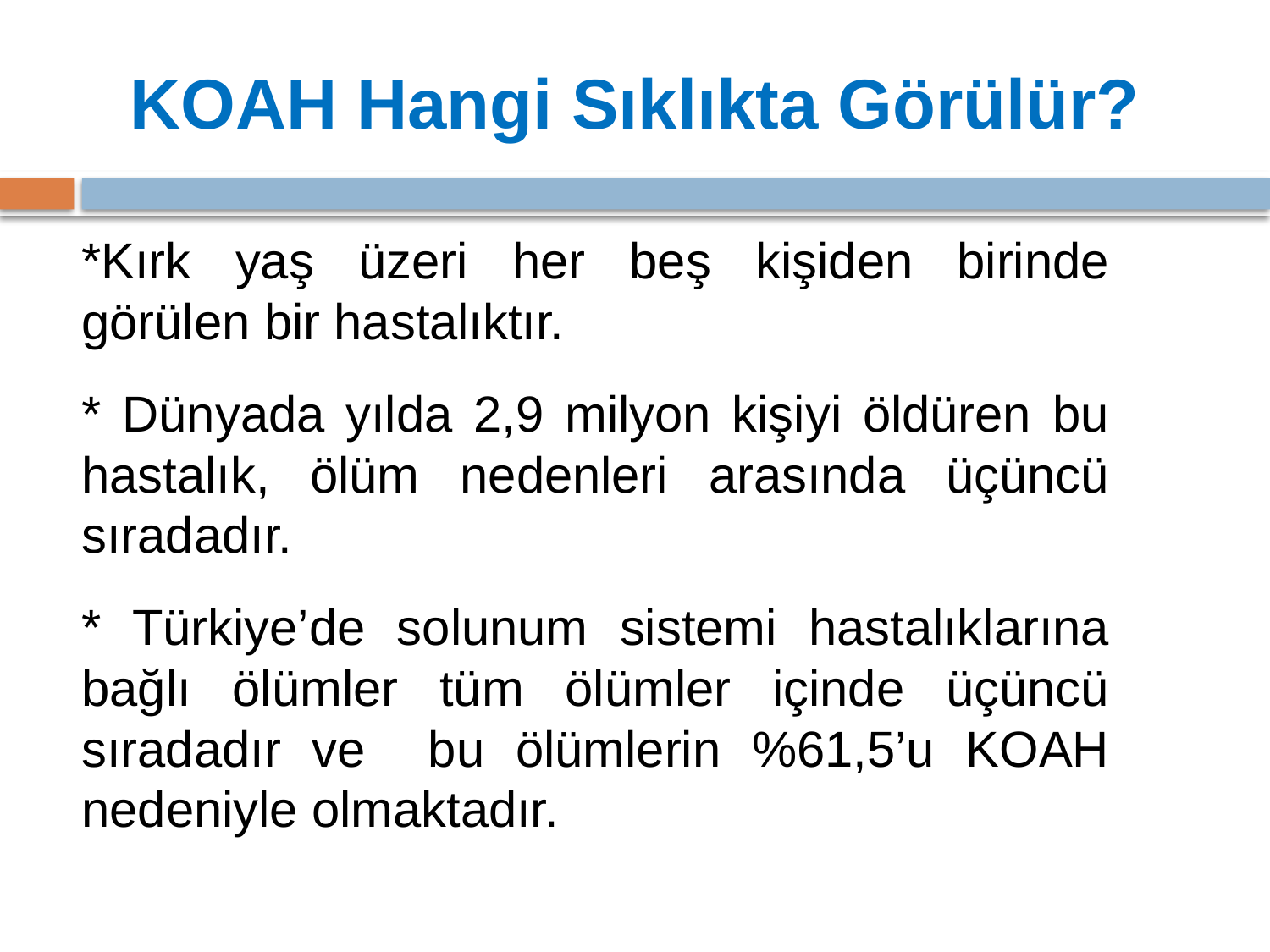

# KOAH Hangi Sıklıkta Görülür?
*Kırk yaş üzeri her beş kişiden birinde görülen bir hastalıktır.
* Dünyada yılda 2,9 milyon kişiyi öldüren bu hastalık, ölüm nedenleri arasında üçüncü sıradadır.
* Türkiye’de solunum sistemi hastalıklarına bağlı ölümler tüm ölümler içinde üçüncü sıradadır ve  bu ölümlerin %61,5’u KOAH nedeniyle olmaktadır.